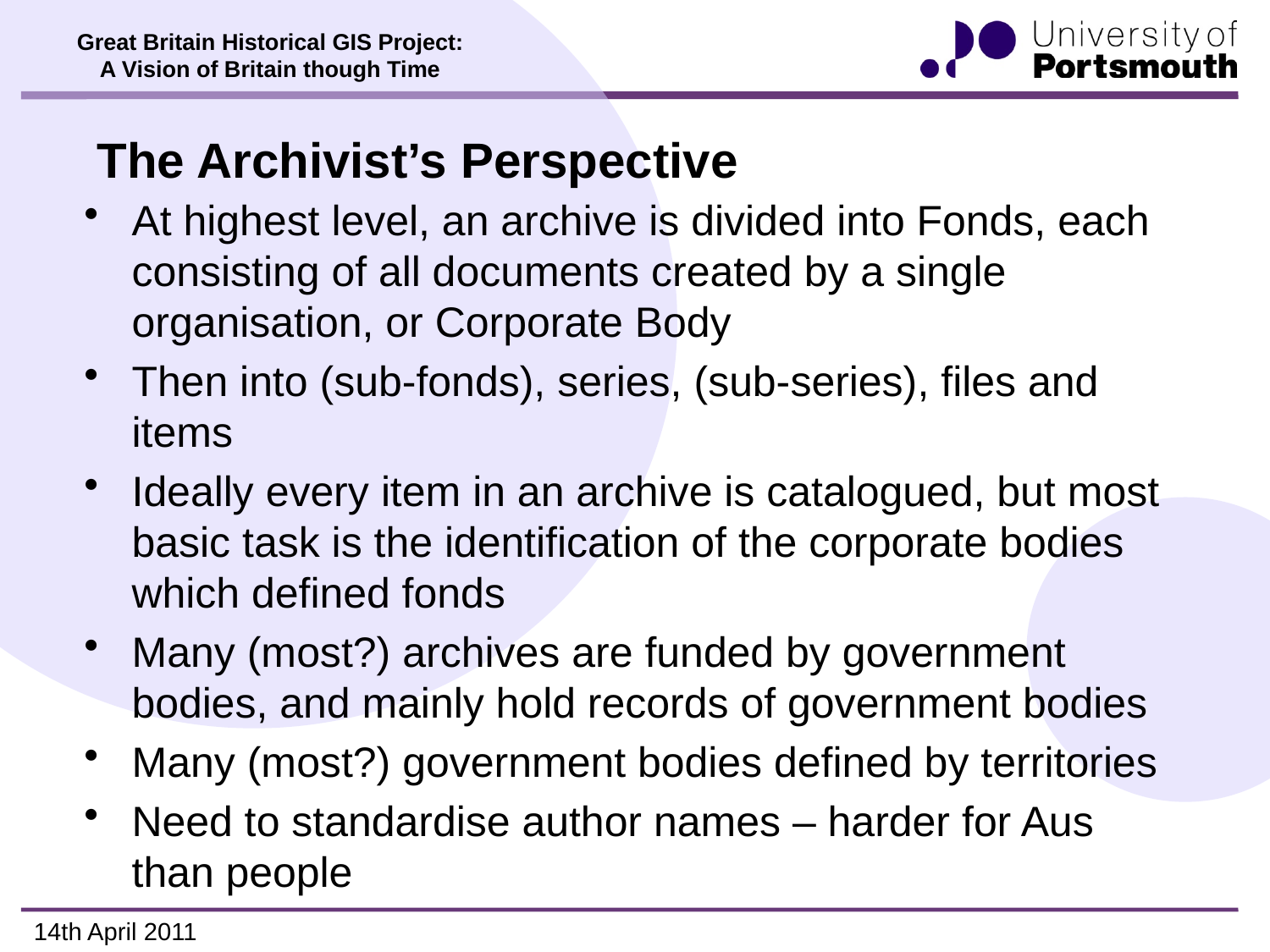

# The Archivist’s Perspective
At highest level, an archive is divided into Fonds, each consisting of all documents created by a single organisation, or Corporate Body
Then into (sub-fonds), series, (sub-series), files and items
Ideally every item in an archive is catalogued, but most basic task is the identification of the corporate bodies which defined fonds
Many (most?) archives are funded by government bodies, and mainly hold records of government bodies
Many (most?) government bodies defined by territories
Need to standardise author names – harder for Aus than people
14th April 2011